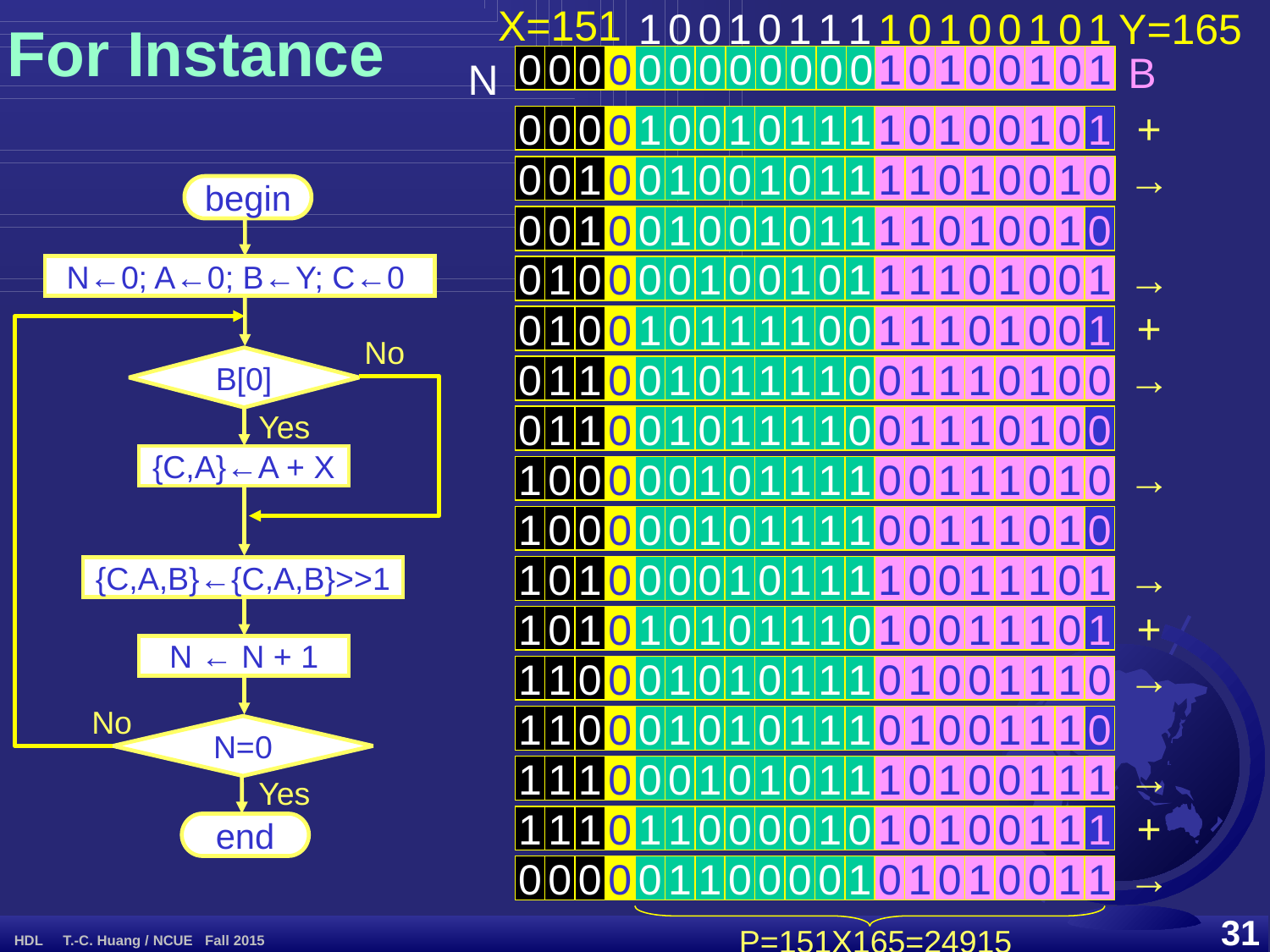

X=151
1
0
0
1
0
1
1
1
Y=165
1
0
1
0
0
1
0
1
# For Instance
B
0
0
0
0
0
0
0
0
0
0
0
0
1
0
1
0
0
1
0
1
N
+
0
0
0
0
1
0
0
1
0
1
1
1
1
0
1
0
0
1
0
1
→
1
1
0
1
0
0
1
0
0
0
1
0
0
1
0
0
1
0
1
1
begin

N←0; A←0; B←Y; C←0

No
B[0]

Yes

{C,A}←A + X

{C,A,B}←{C,A,B}>>1

N ← N + 1

No
N=0
Yes

end
0
0
1
0
0
1
0
0
1
0
1
1
1
1
0
1
0
0
1
0
→
0
1
0
0
0
0
1
0
0
1
0
1
1
1
1
0
1
0
0
1
+
0
1
0
0
1
0
1
1
1
1
0
0
1
1
1
0
1
0
0
1
→
0
1
1
0
0
1
0
1
1
1
1
0
0
1
1
1
0
1
0
0
0
1
1
0
0
1
0
1
1
1
1
0
0
1
1
1
0
1
0
0
→
1
0
0
0
0
0
1
0
1
1
1
1
0
0
1
1
1
0
1
0
1
0
0
0
0
0
1
0
1
1
1
1
0
0
1
1
1
0
1
0
→
1
0
1
0
0
0
0
1
0
1
1
1
1
0
0
1
1
1
0
1
+
1
0
1
0
1
0
1
0
1
1
1
0
1
0
0
1
1
1
0
1
→
1
1
0
0
0
1
0
1
0
1
1
1
0
1
0
0
1
1
1
0
1
1
0
0
0
1
0
1
0
1
1
1
0
1
0
0
1
1
1
0
→
1
1
1
0
0
0
1
0
1
0
1
1
1
0
1
0
0
1
1
1
+
1
1
1
0
1
1
0
0
0
0
1
0
1
0
1
0
0
1
1
1
→
0
0
0
0
0
1
1
0
0
0
0
1
0
1
0
1
0
0
1
1

P=151X165=24915